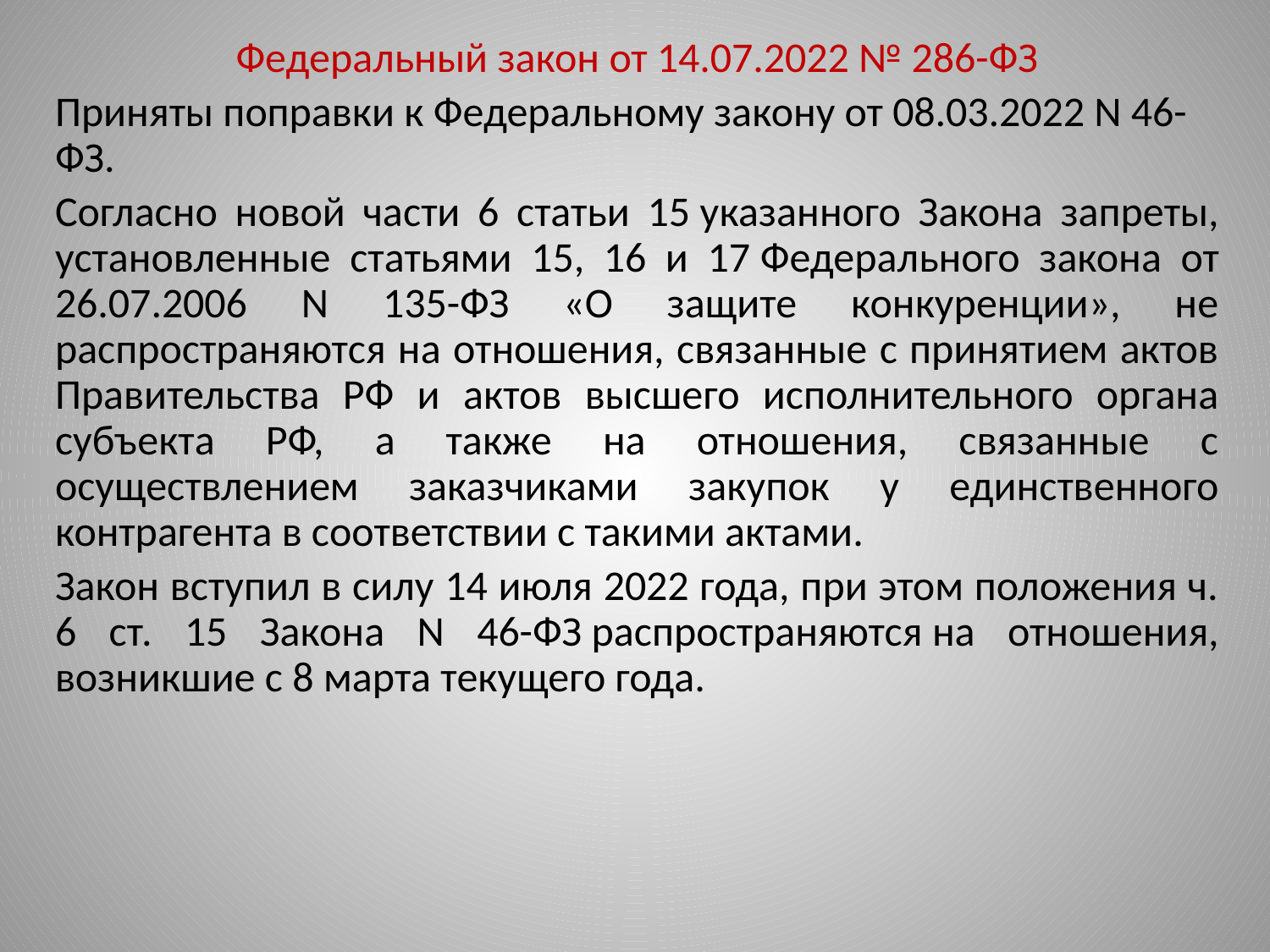

Федеральный закон от 14.07.2022 № 286-ФЗ
Приняты поправки к Федеральному закону от 08.03.2022 N 46-ФЗ.
Согласно новой части 6 статьи 15 указанного Закона запреты, установленные статьями 15, 16 и 17 Федерального закона от 26.07.2006 N 135-ФЗ «О защите конкуренции», не распространяются на отношения, связанные с принятием актов Правительства РФ и актов высшего исполнительного органа субъекта РФ, а также на отношения, связанные с осуществлением заказчиками закупок у единственного контрагента в соответствии с такими актами.
Закон вступил в силу 14 июля 2022 года, при этом положения ч. 6 ст. 15 Закона N 46-ФЗ распространяются на отношения, возникшие с 8 марта текущего года.